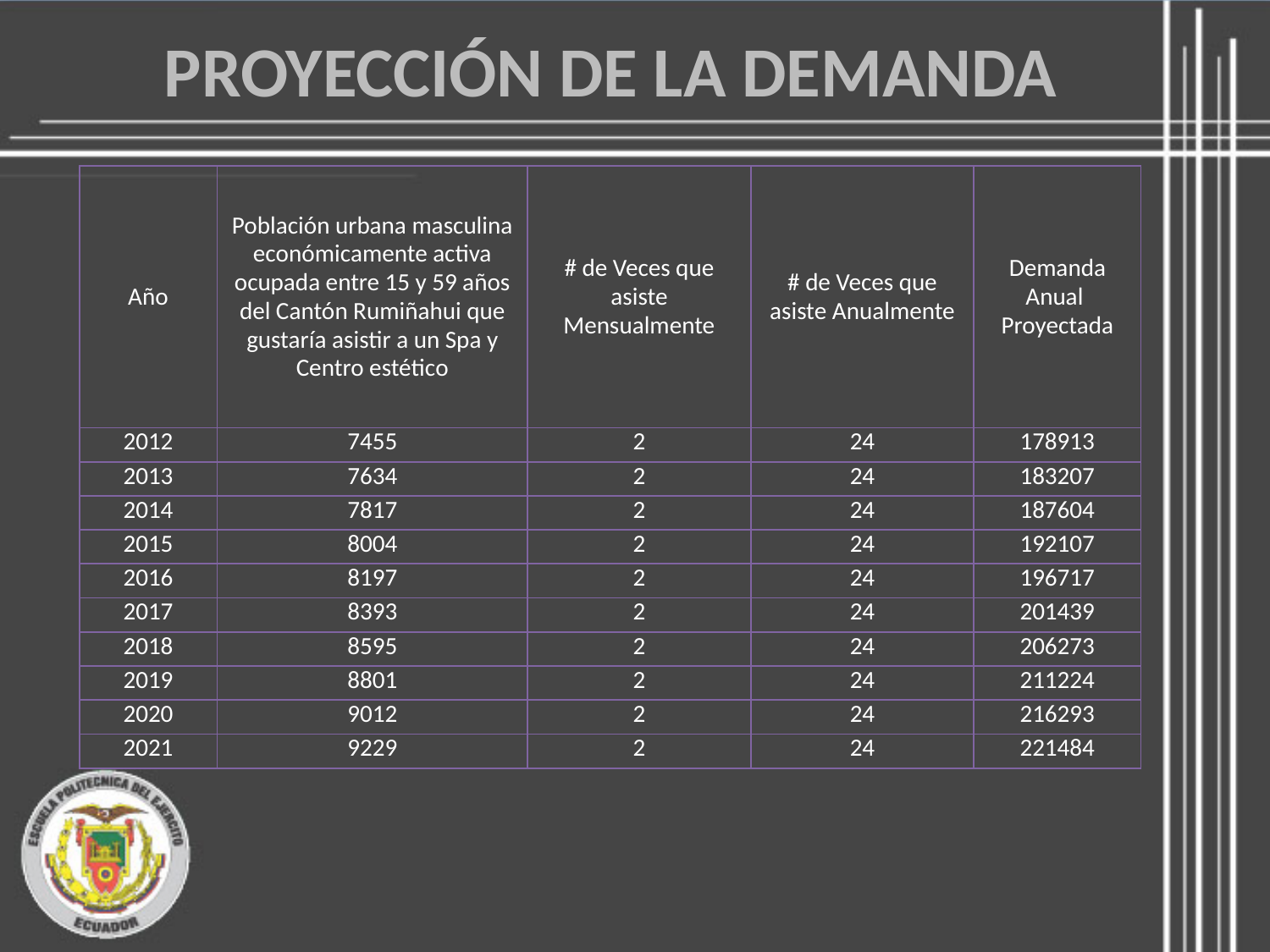

PROYECCIÓN DE LA DEMANDA
| Año | Población urbana masculina económicamente activa ocupada entre 15 y 59 años del Cantón Rumiñahui que gustaría asistir a un Spa y Centro estético | # de Veces que asiste Mensualmente | # de Veces que asiste Anualmente | Demanda Anual Proyectada |
| --- | --- | --- | --- | --- |
| 2012 | 7455 | 2 | 24 | 178913 |
| 2013 | 7634 | 2 | 24 | 183207 |
| 2014 | 7817 | 2 | 24 | 187604 |
| 2015 | 8004 | 2 | 24 | 192107 |
| 2016 | 8197 | 2 | 24 | 196717 |
| 2017 | 8393 | 2 | 24 | 201439 |
| 2018 | 8595 | 2 | 24 | 206273 |
| 2019 | 8801 | 2 | 24 | 211224 |
| 2020 | 9012 | 2 | 24 | 216293 |
| 2021 | 9229 | 2 | 24 | 221484 |